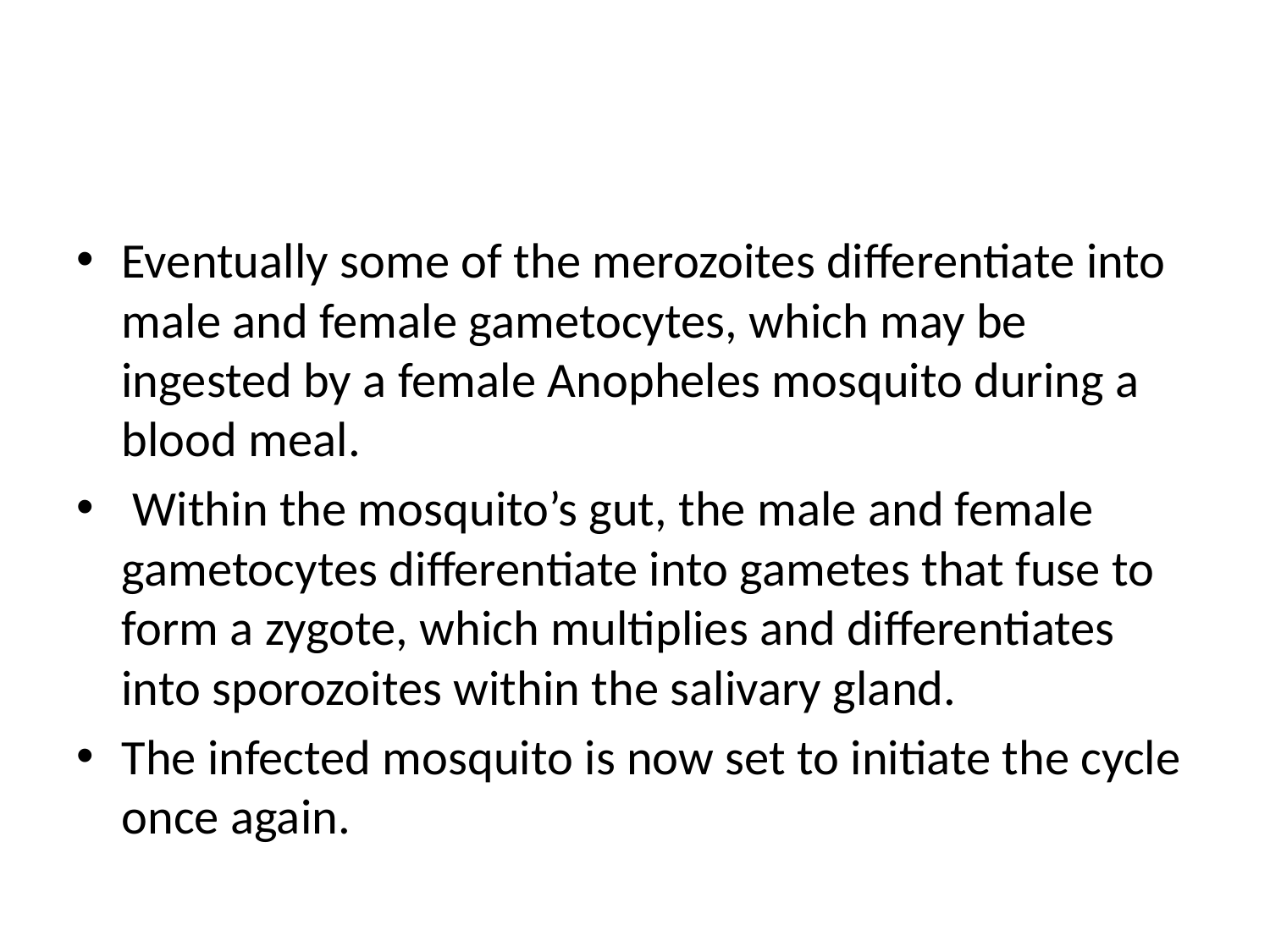

Eventually some of the merozoites differentiate into male and female gametocytes, which may be ingested by a female Anopheles mosquito during a blood meal.
 Within the mosquito’s gut, the male and female gametocytes differentiate into gametes that fuse to form a zygote, which multiplies and differentiates into sporozoites within the salivary gland.
The infected mosquito is now set to initiate the cycle once again.